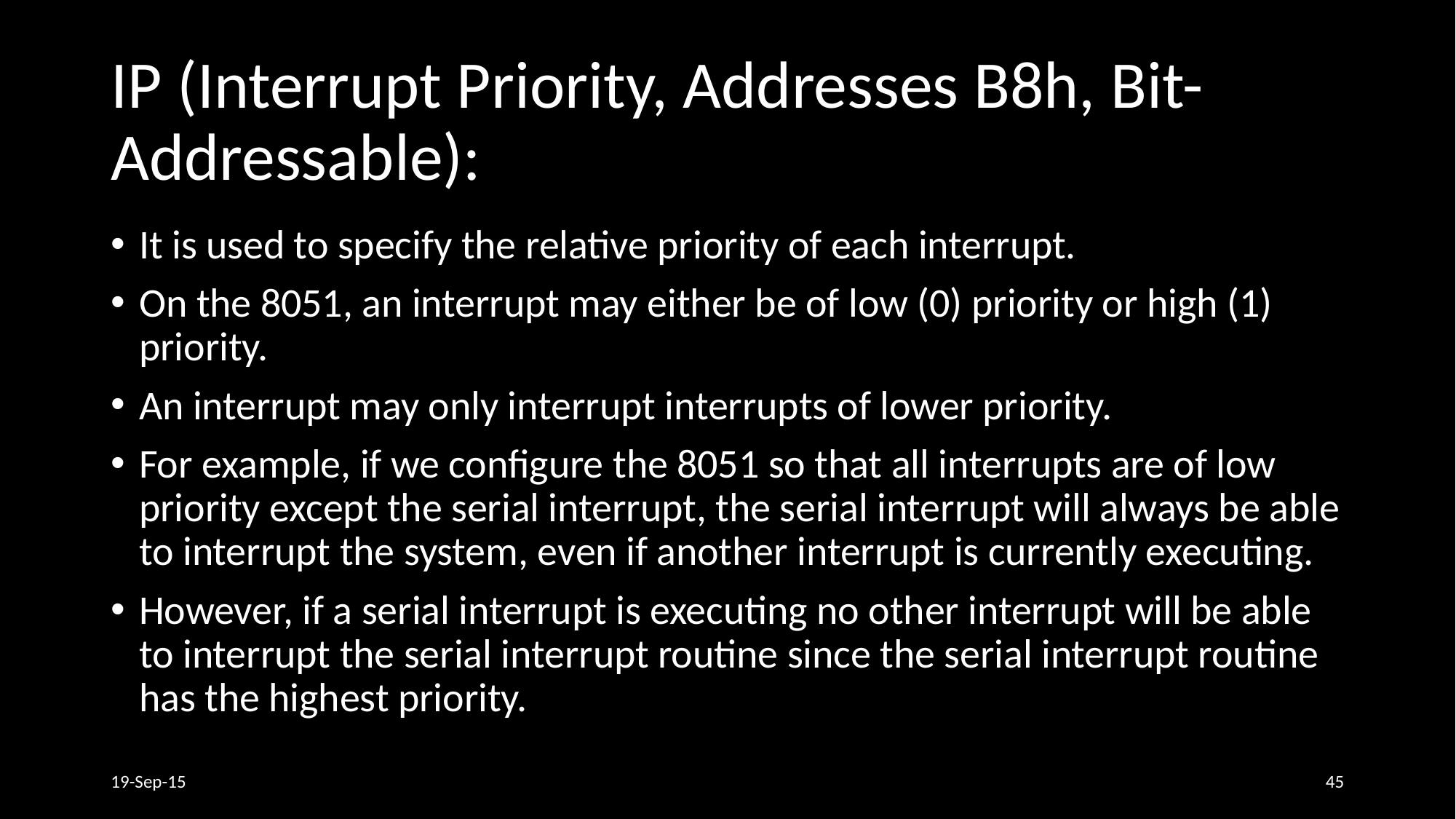

# IP (Interrupt Priority, Addresses B8h, Bit-Addressable):
It is used to specify the relative priority of each interrupt.
On the 8051, an interrupt may either be of low (0) priority or high (1) priority.
An interrupt may only interrupt interrupts of lower priority.
For example, if we configure the 8051 so that all interrupts are of low priority except the serial interrupt, the serial interrupt will always be able to interrupt the system, even if another interrupt is currently executing.
However, if a serial interrupt is executing no other interrupt will be able to interrupt the serial interrupt routine since the serial interrupt routine has the highest priority.

19-Sep-15
45